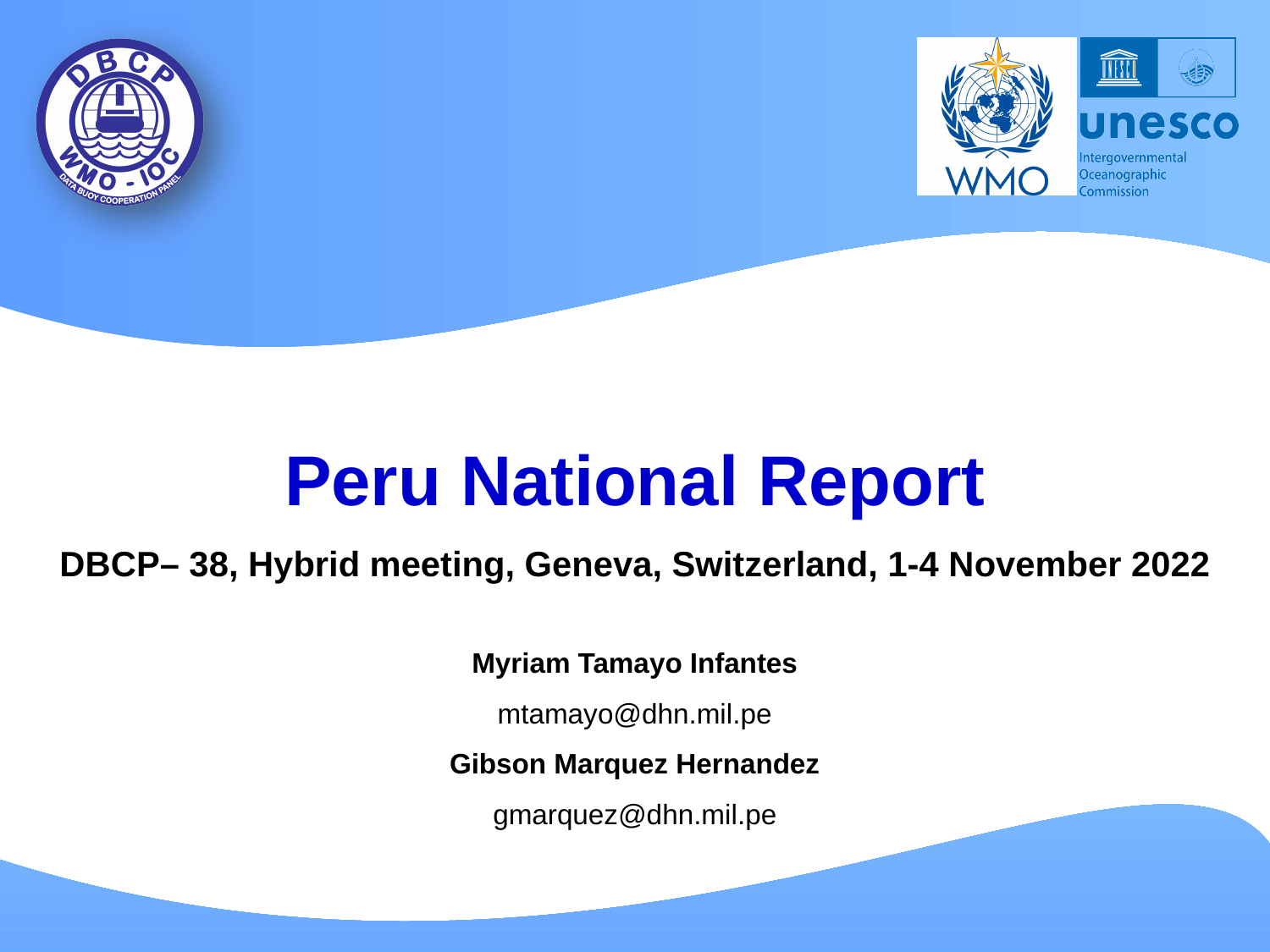

Peru National Report
DBCP– 38, Hybrid meeting, Geneva, Switzerland, 1-4 November 2022

Myriam Tamayo Infantes
mtamayo@dhn.mil.pe
Gibson Marquez Hernandez
gmarquez@dhn.mil.pe